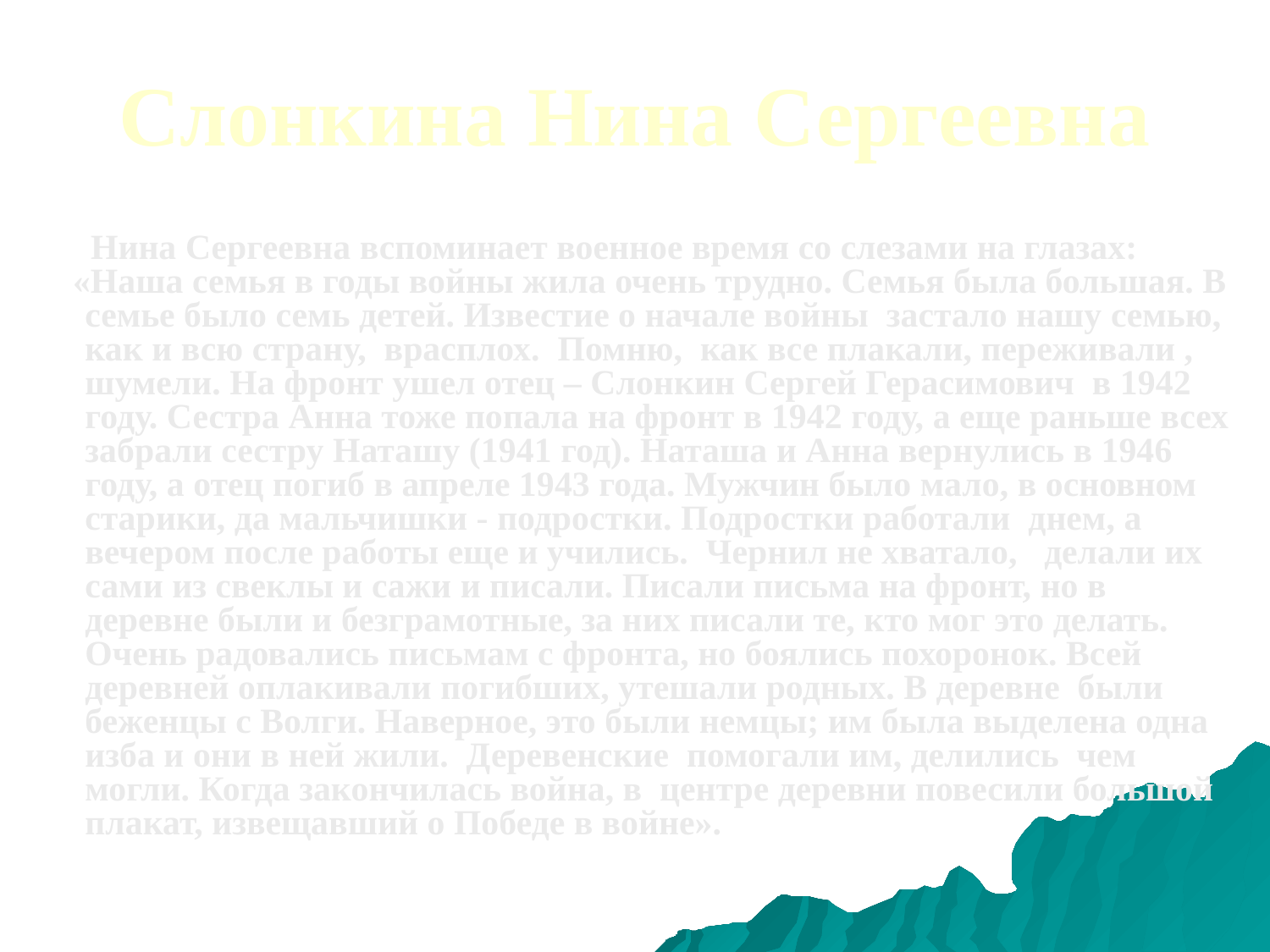

Слонкина Нина Сергеевна
      Нина Сергеевна вспоминает военное время со слезами на глазах:
    «Наша семья в годы войны жила очень трудно. Семья была большая. В семье было семь детей. Известие о начале войны  застало нашу семью, как и всю страну,  врасплох.  Помню,  как все плакали, переживали , шумели. На фронт ушел отец – Слонкин Сергей Герасимович  в 1942 году. Сестра Анна тоже попала на фронт в 1942 году, а еще раньше всех забрали сестру Наташу (1941 год). Наташа и Анна вернулись в 1946 году, а отец погиб в апреле 1943 года. Мужчин было мало, в основном старики, да мальчишки - подростки. Подростки работали  днем, а вечером после работы еще и учились.  Чернил не хватало,   делали их сами из свеклы и сажи и писали. Писали письма на фронт, но в деревне были и безграмотные, за них писали те, кто мог это делать. Очень радовались письмам с фронта, но боялись похоронок. Всей деревней оплакивали погибших, утешали родных. В деревне  были беженцы с Волги. Наверное, это были немцы; им была выделена одна изба и они в ней жили.  Деревенские  помогали им, делились  чем могли. Когда закончилась война, в  центре деревни повесили большой плакат, извещавший о Победе в войне».